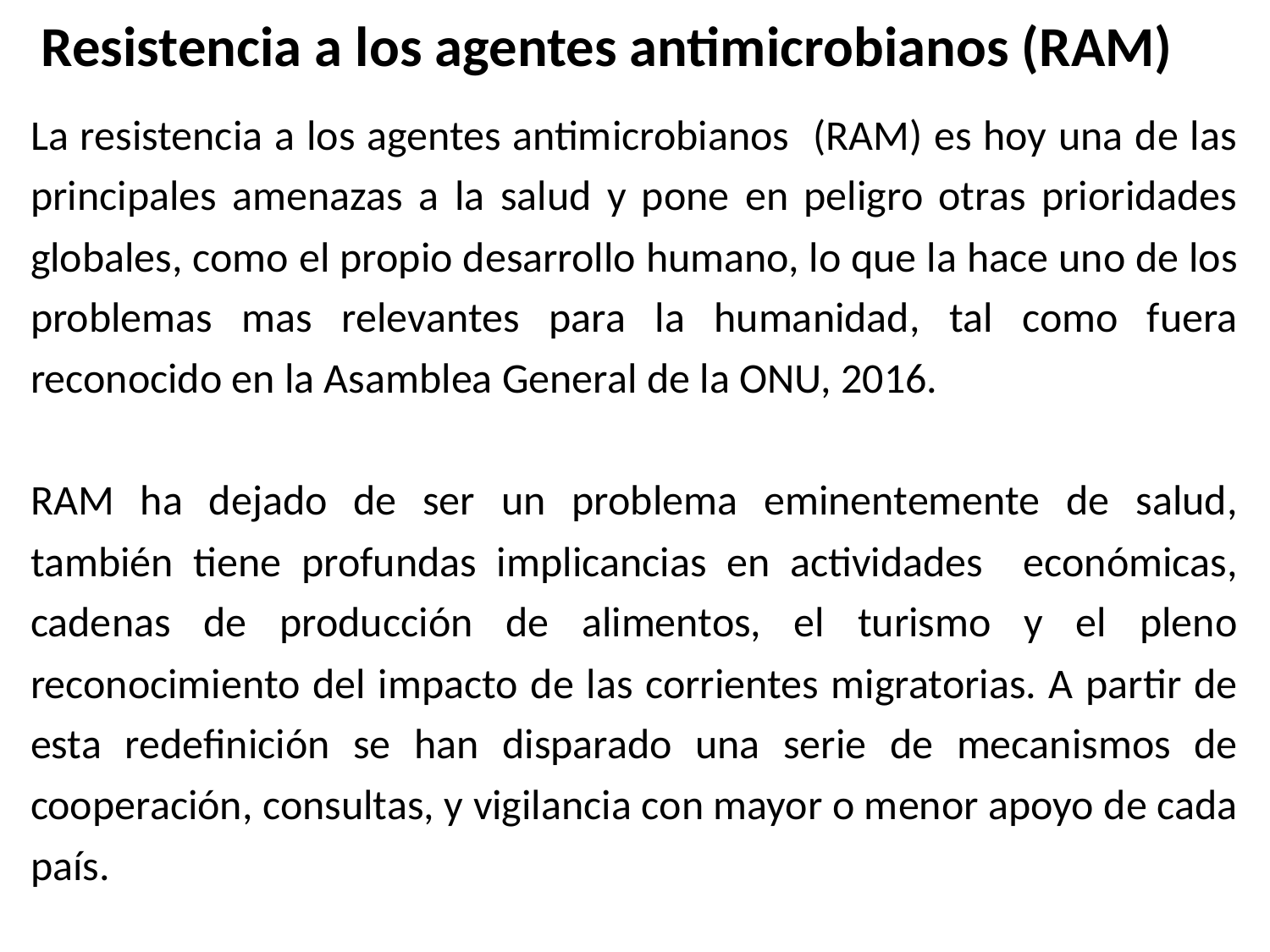

Resistencia a los agentes antimicrobianos (RAM)
La resistencia a los agentes antimicrobianos  (RAM) es hoy una de las principales amenazas a la salud y pone en peligro otras prioridades globales, como el propio desarrollo humano, lo que la hace uno de los problemas mas relevantes para la humanidad, tal como fuera reconocido en la Asamblea General de la ONU, 2016.

RAM ha dejado de ser un problema eminentemente de salud, también tiene profundas implicancias en actividades  económicas, cadenas de producción de alimentos, el turismo y el pleno reconocimiento del impacto de las corrientes migratorias. A partir de esta redefinición se han disparado una serie de mecanismos de cooperación, consultas, y vigilancia con mayor o menor apoyo de cada país.

#